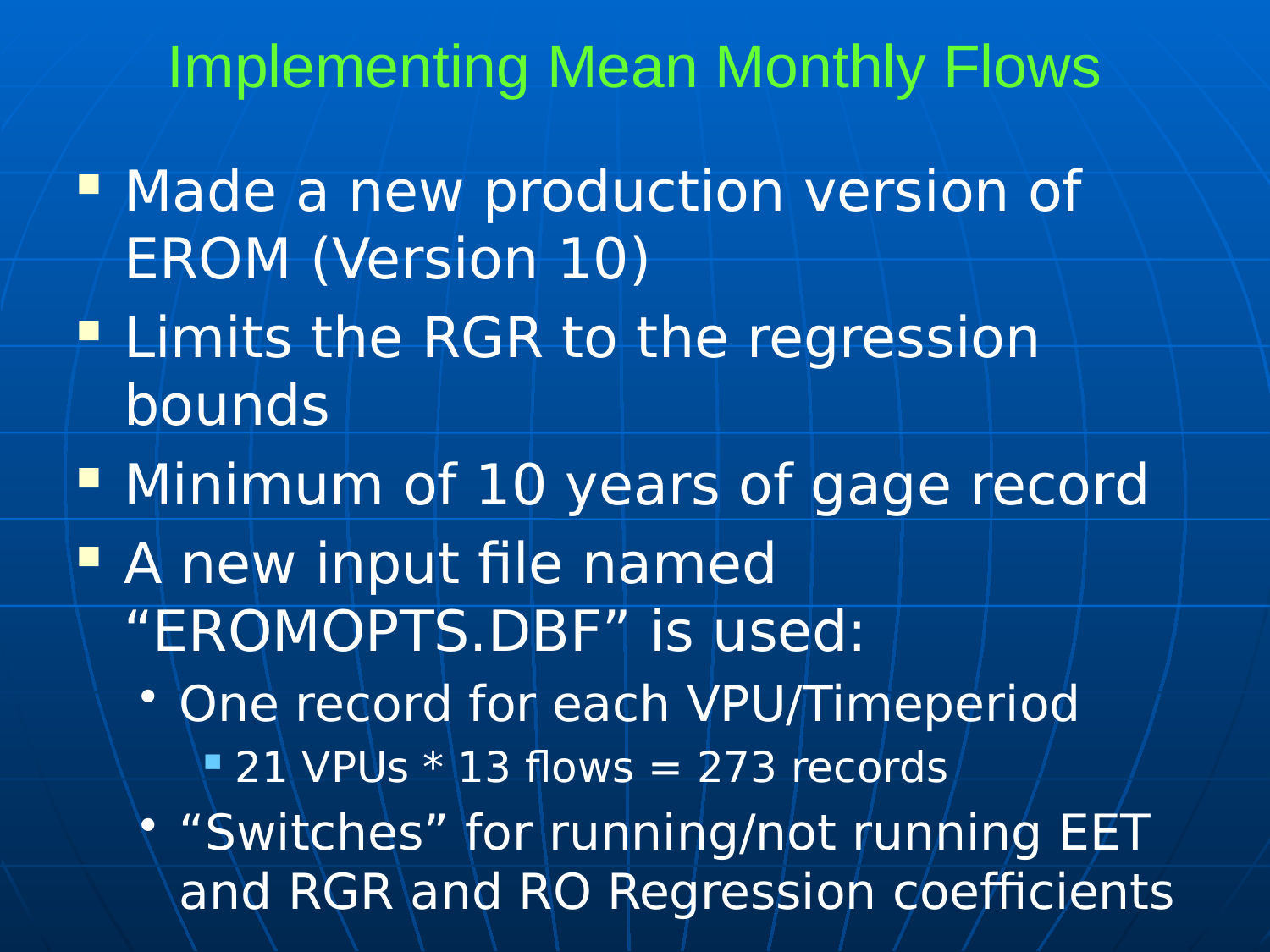

# Implementing Mean Monthly Flows
Made a new production version of EROM (Version 10)
Limits the RGR to the regression bounds
Minimum of 10 years of gage record
A new input file named “EROMOPTS.DBF” is used:
One record for each VPU/Timeperiod
21 VPUs * 13 flows = 273 records
“Switches” for running/not running EET and RGR and RO Regression coefficients